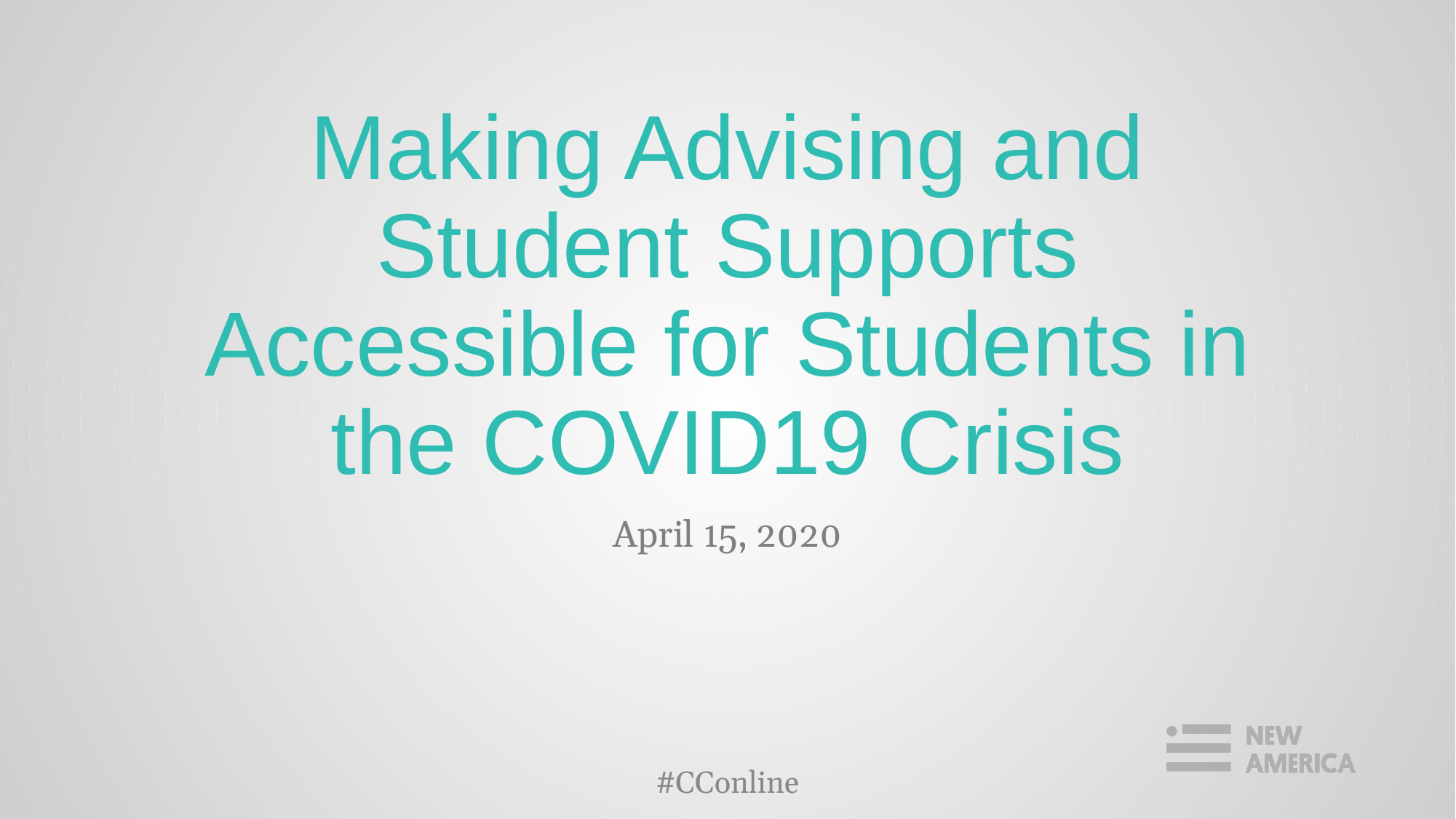

# Making Advising and Student Supports Accessible for Students in the COVID19 Crisis
April 15, 2020
#CConline